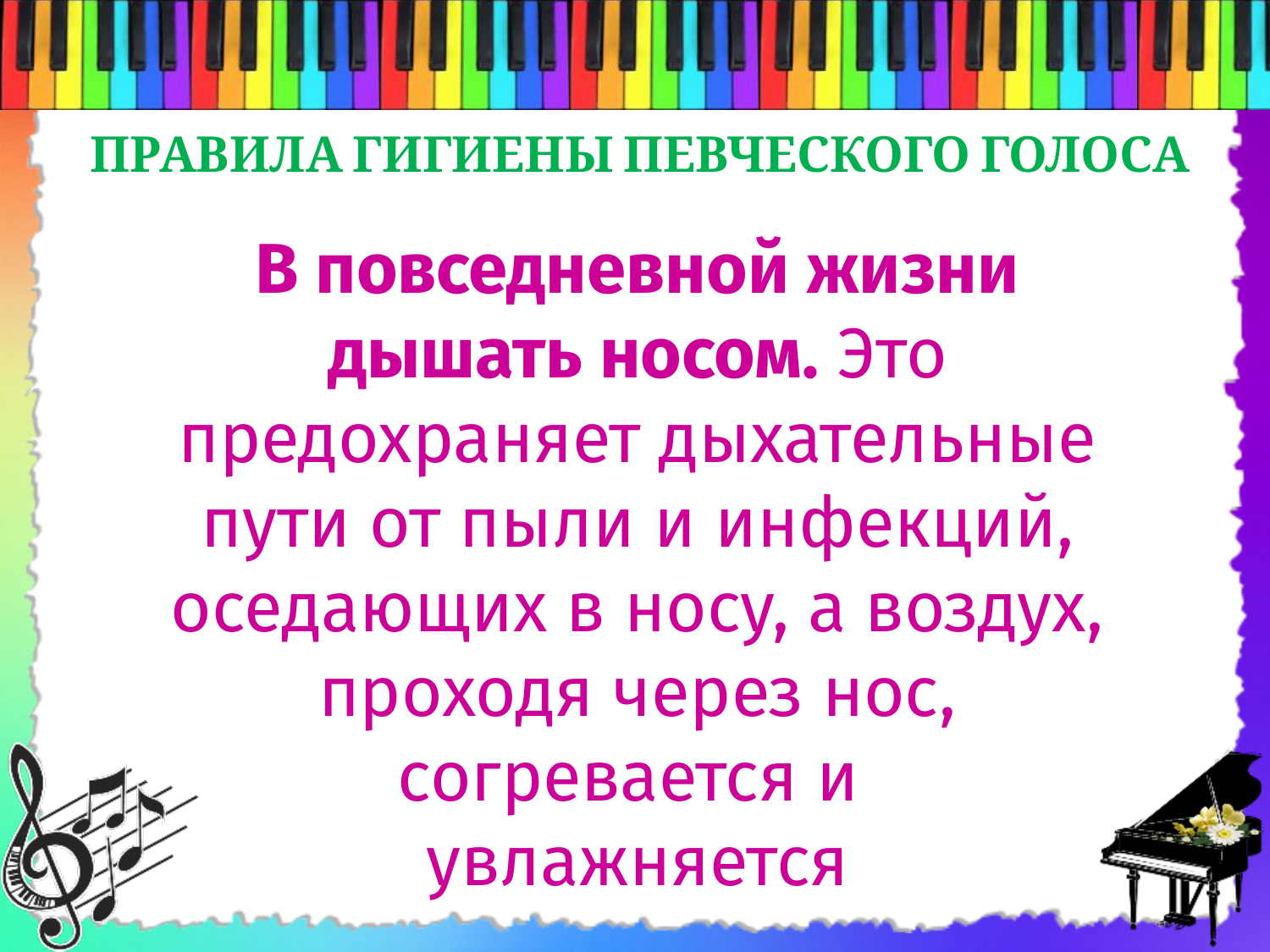

ПРАВИЛА ГИГИЕНЫ ПЕВЧЕСКОГО ГОЛОСА
Правило
№5
В повседневной жизни дышать носом. Это предохраняет дыхательные пути от пыли и инфекций, оседающих в носу, а воздух, проходя через нос, согревается и
увлажняется